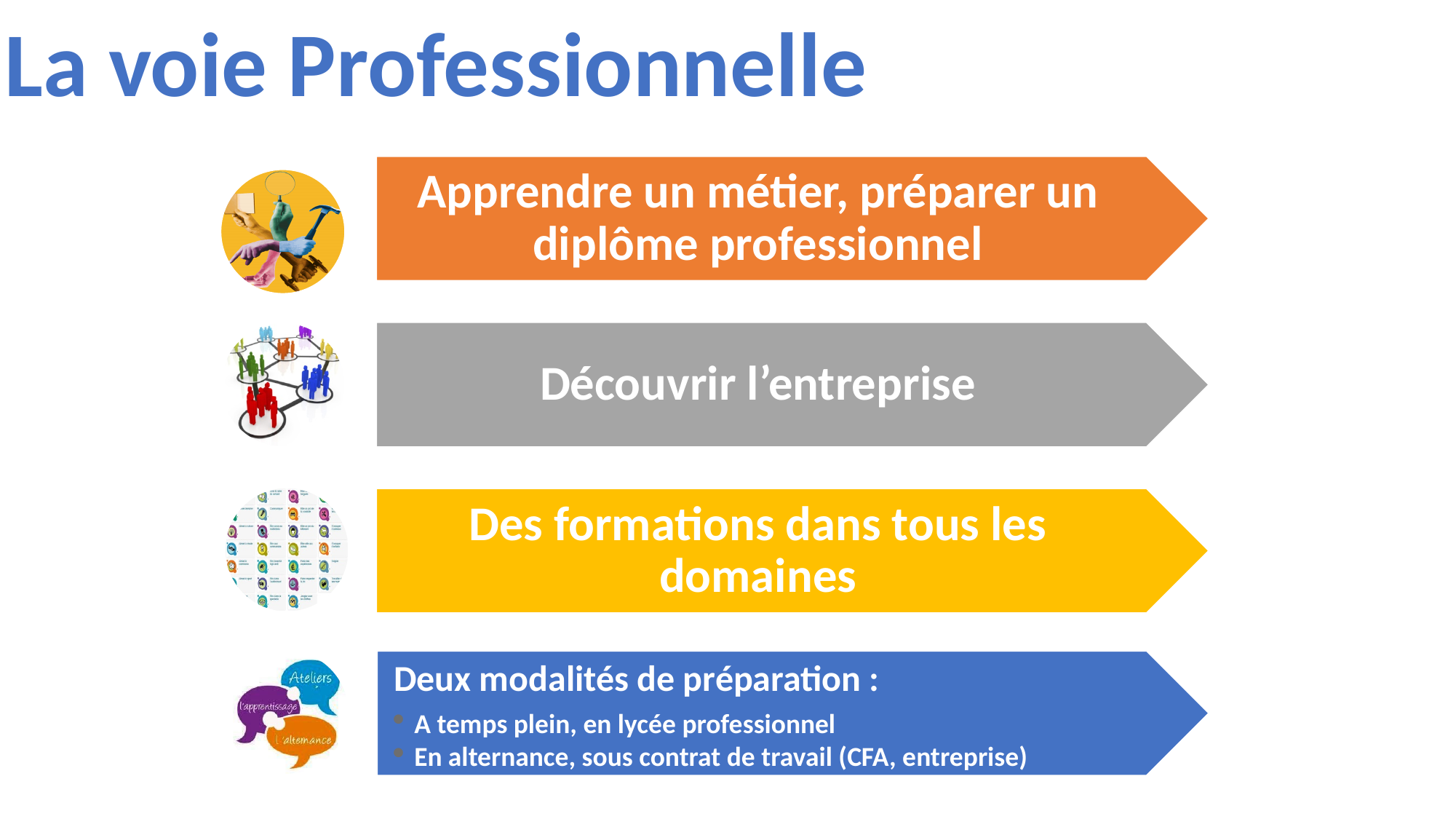

La voie Professionnelle
Apprendre un métier, préparer un diplôme professionnel

Découvrir l’entreprise

Des formations dans tous les domaines

Deux modalités de préparation :
A temps plein, en lycée professionnel
En alternance, sous contrat de travail (CFA, entreprise)